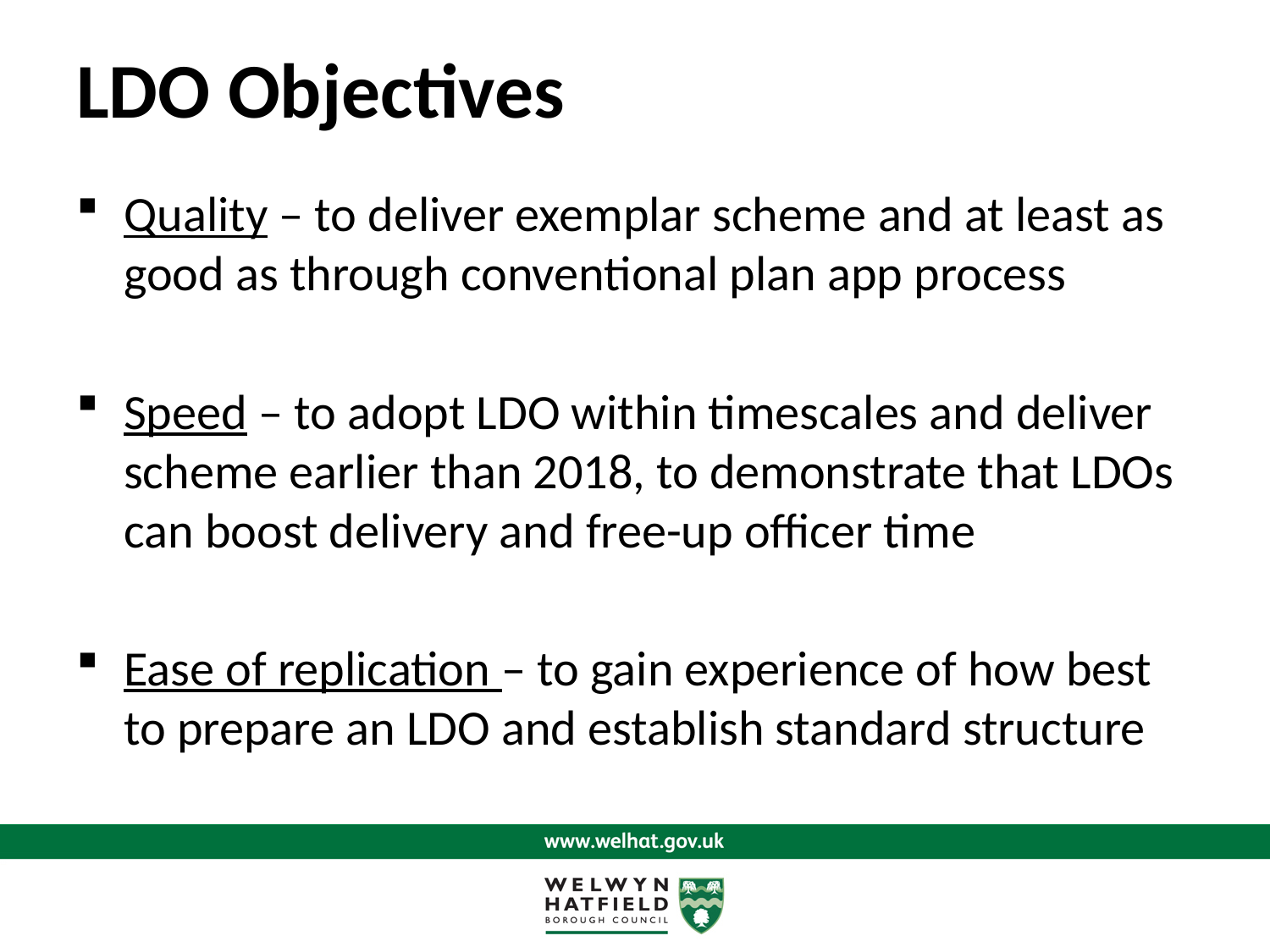

# LDO Objectives
Quality – to deliver exemplar scheme and at least as good as through conventional plan app process

Speed – to adopt LDO within timescales and deliver scheme earlier than 2018, to demonstrate that LDOs can boost delivery and free-up officer time

Ease of replication – to gain experience of how best to prepare an LDO and establish standard structure